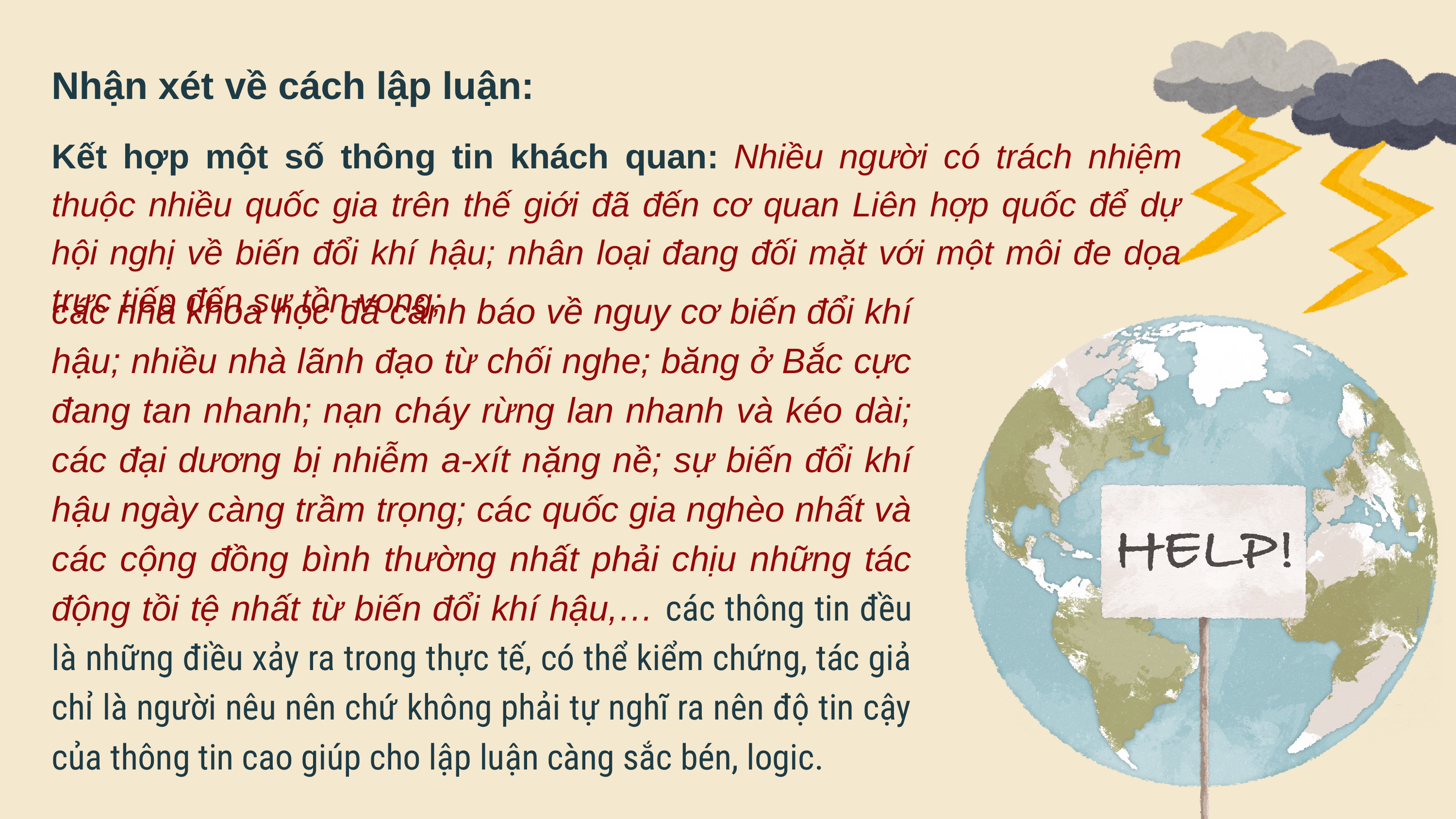

Nhận xét về cách lập luận:
Kết hợp một số thông tin khách quan: Nhiều người có trách nhiệm thuộc nhiều quốc gia trên thế giới đã đến cơ quan Liên hợp quốc để dự hội nghị về biến đổi khí hậu; nhân loại đang đối mặt với một môi đe dọa trực tiếp đến sự tồn vong;
các nhà khoa học đã cảnh báo về nguy cơ biến đổi khí hậu; nhiều nhà lãnh đạo từ chối nghe; băng ở Bắc cực đang tan nhanh; nạn cháy rừng lan nhanh và kéo dài; các đại dương bị nhiễm a-xít nặng nề; sự biến đổi khí hậu ngày càng trầm trọng; các quốc gia nghèo nhất và các cộng đồng bình thường nhất phải chịu những tác động tồi tệ nhất từ biến đổi khí hậu,… các thông tin đều là những điều xảy ra trong thực tế, có thể kiểm chứng, tác giả chỉ là người nêu nên chứ không phải tự nghĩ ra nên độ tin cậy của thông tin cao giúp cho lập luận càng sắc bén, logic.